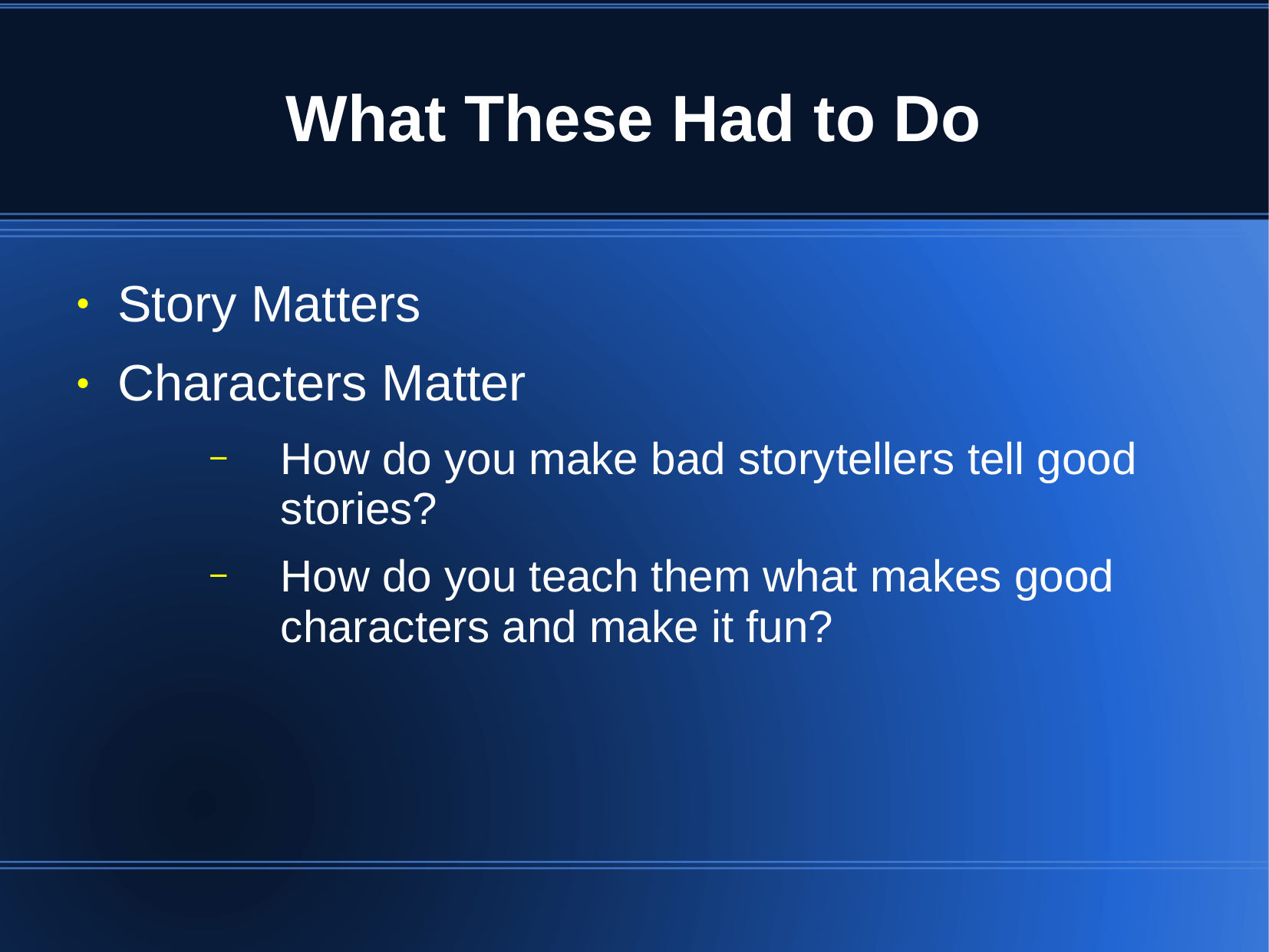

# What These Had to Do
Story Matters
Characters Matter
How do you make bad storytellers tell good stories?
How do you teach them what makes good characters and make it fun?